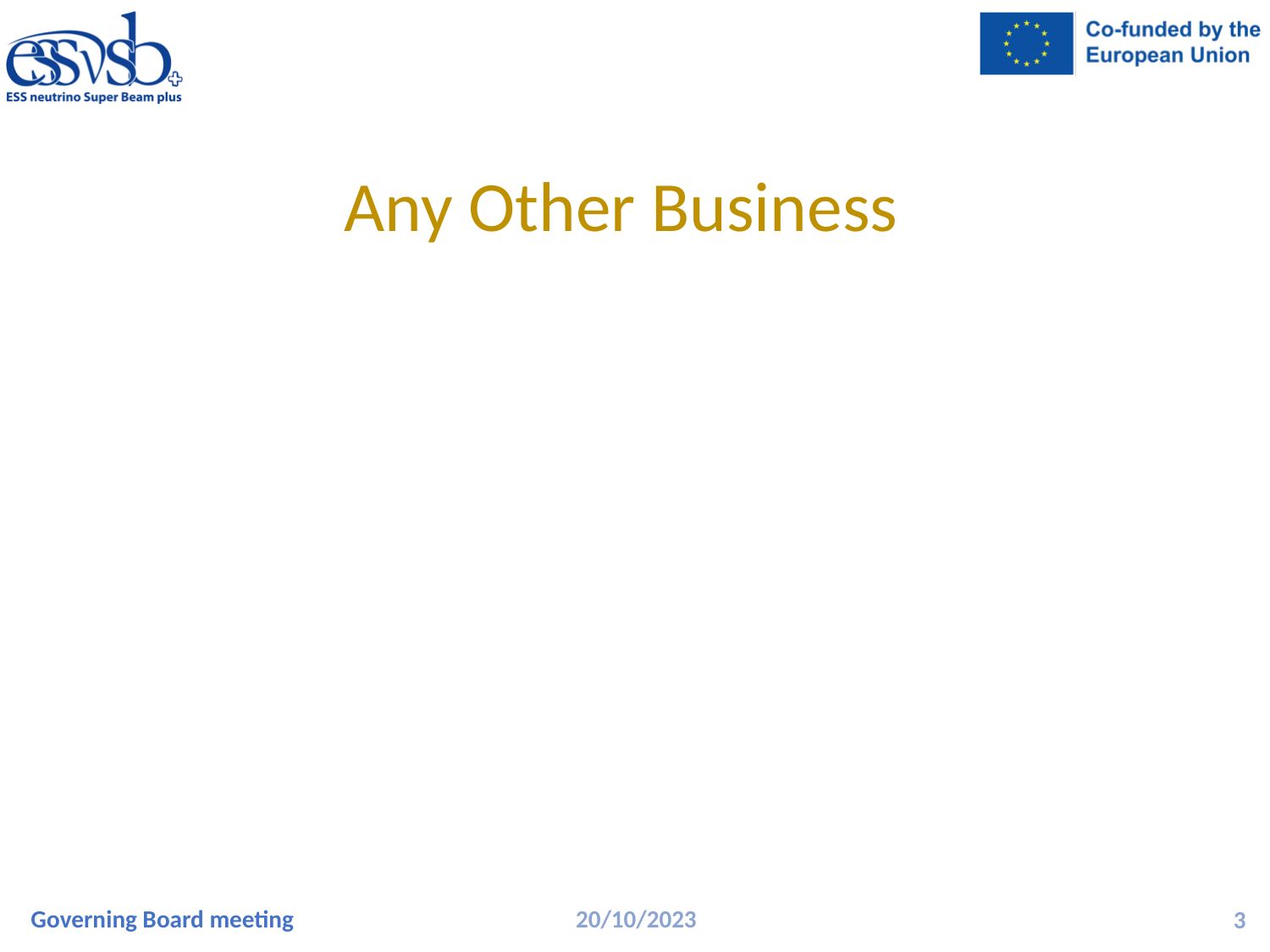

# Any Other Business

Governing Board meeting
20/10/2023
3